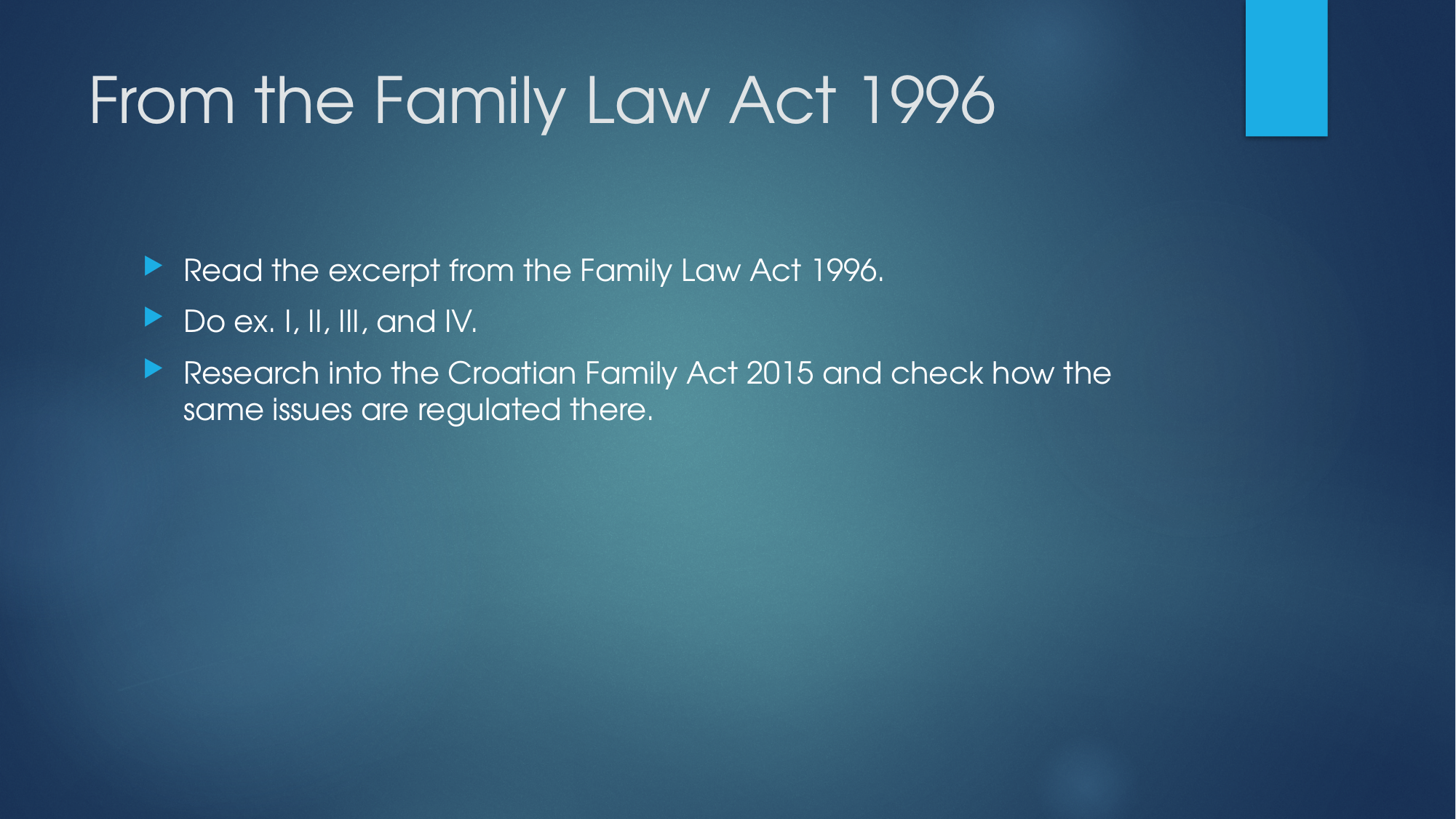

# From the Family Law Act 1996
Read the excerpt from the Family Law Act 1996.
Do ex. I, II, III, and IV.
Research into the Croatian Family Act 2015 and check how the same issues are regulated there.